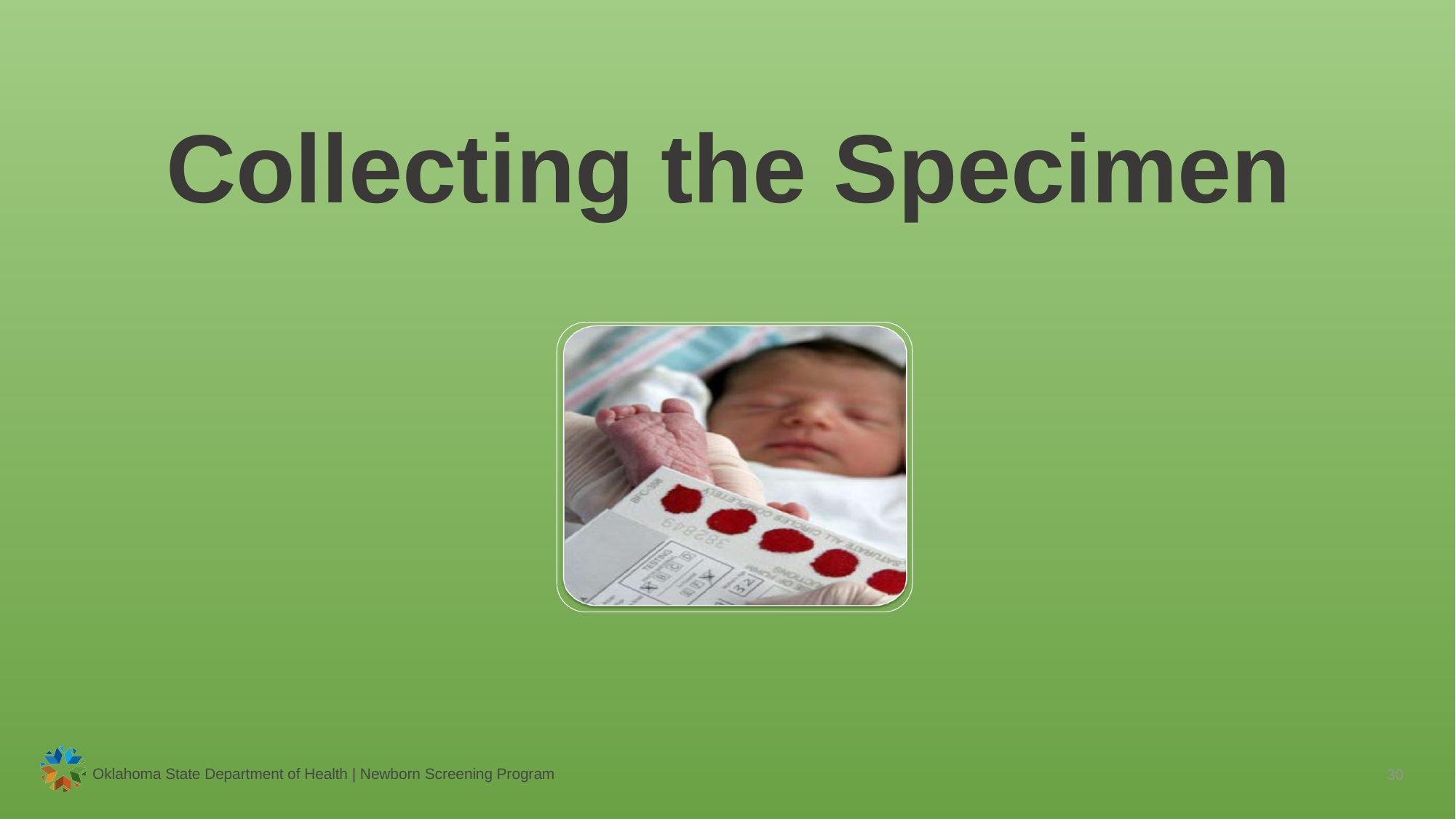

# Collecting the Specimen

Oklahoma State Department of Health | Newborn Screening Program
30